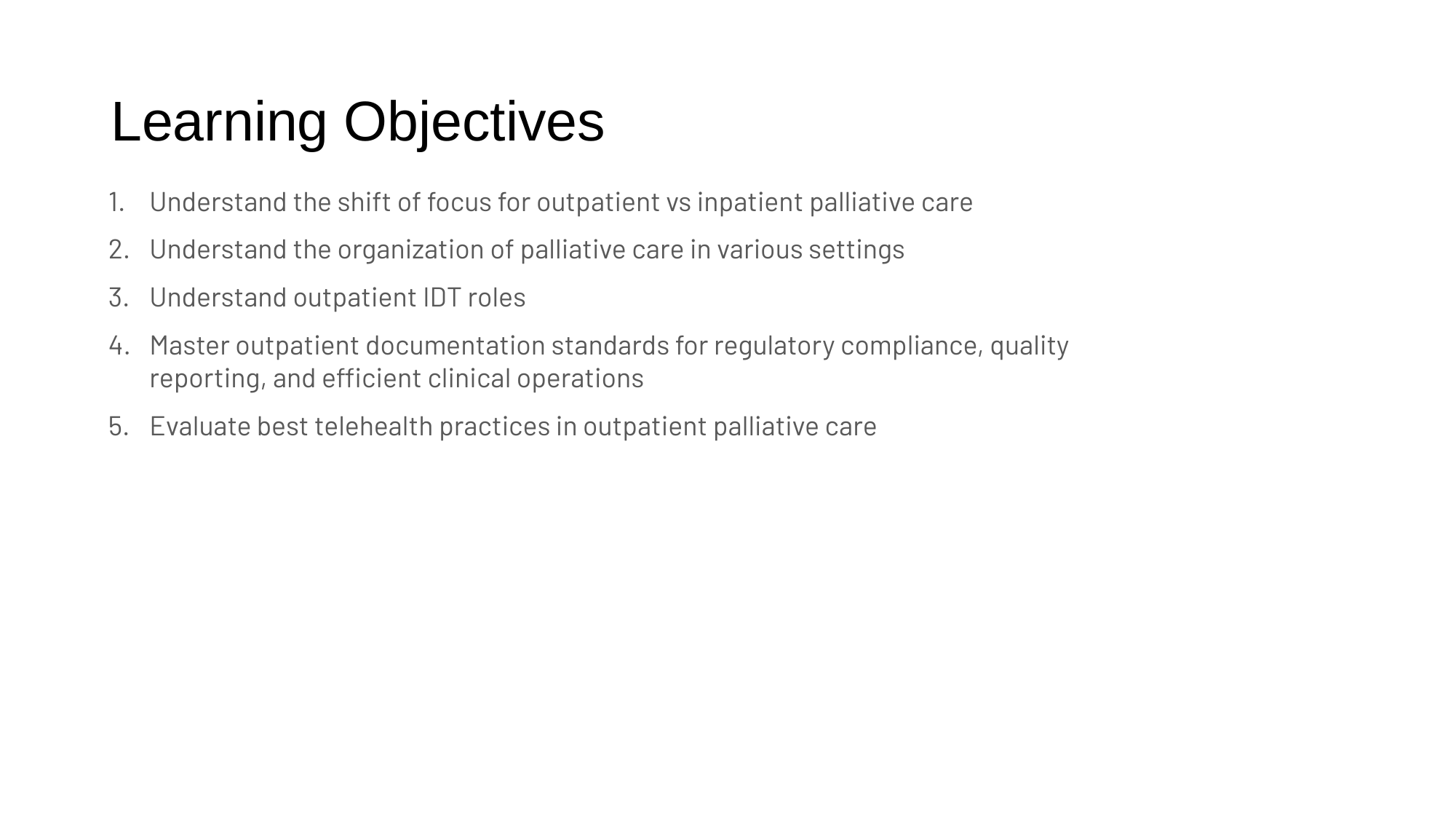

# Learning Objectives
Understand the shift of focus for outpatient vs inpatient palliative care
Understand the organization of palliative care in various settings
Understand outpatient IDT roles
Master outpatient documentation standards for regulatory compliance, quality reporting, and efficient clinical operations
Evaluate best telehealth practices in outpatient palliative care